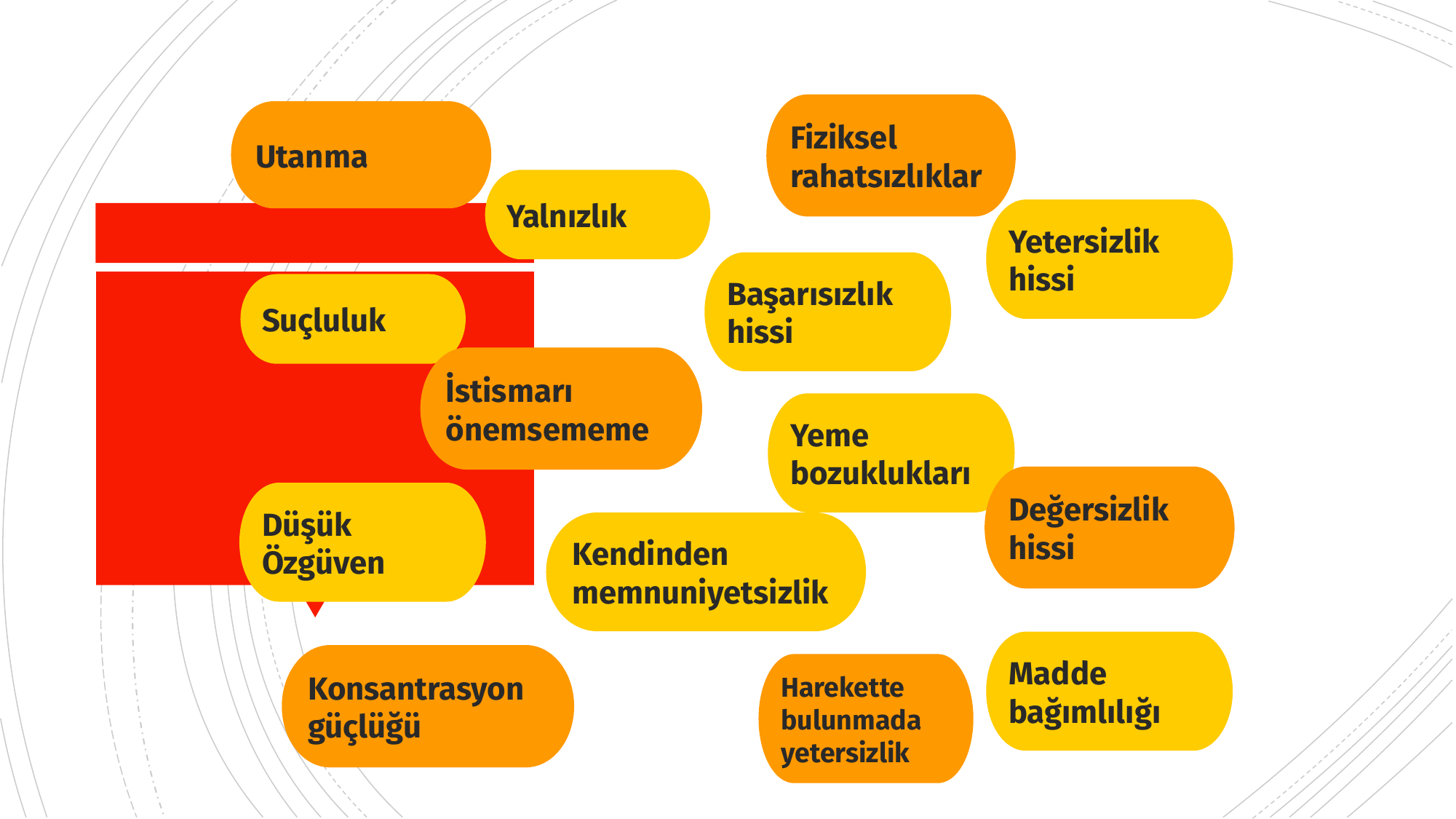

Fiziksel rahatsızlıklar
Utanma
Yalnızlık
Yetersizlik hissi
Başarısızlık hissi
Suçluluk
İstismarı önemsememe
Yeme bozuklukları
Değersizlik
hissi
Düşük Özgüven
Kendinden memnuniyetsizlik
Madde bağımlılığı
Konsantrasyon güçlüğü
Harekette bulunmada yetersizlik